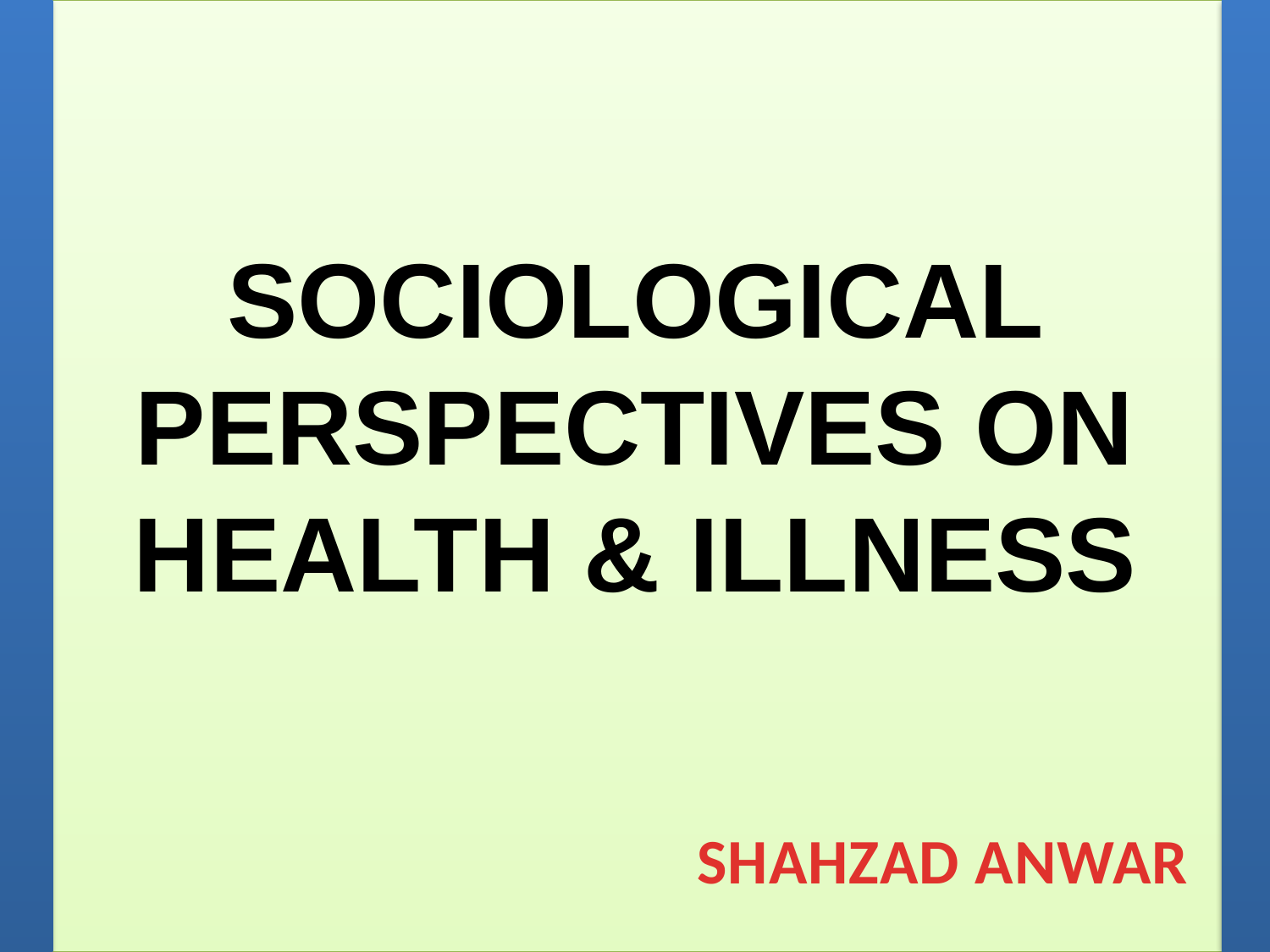

SOCIOLOGICAL PERSPECTIVES ON HEALTH & ILLNESS
SHAHZAD ANWAR